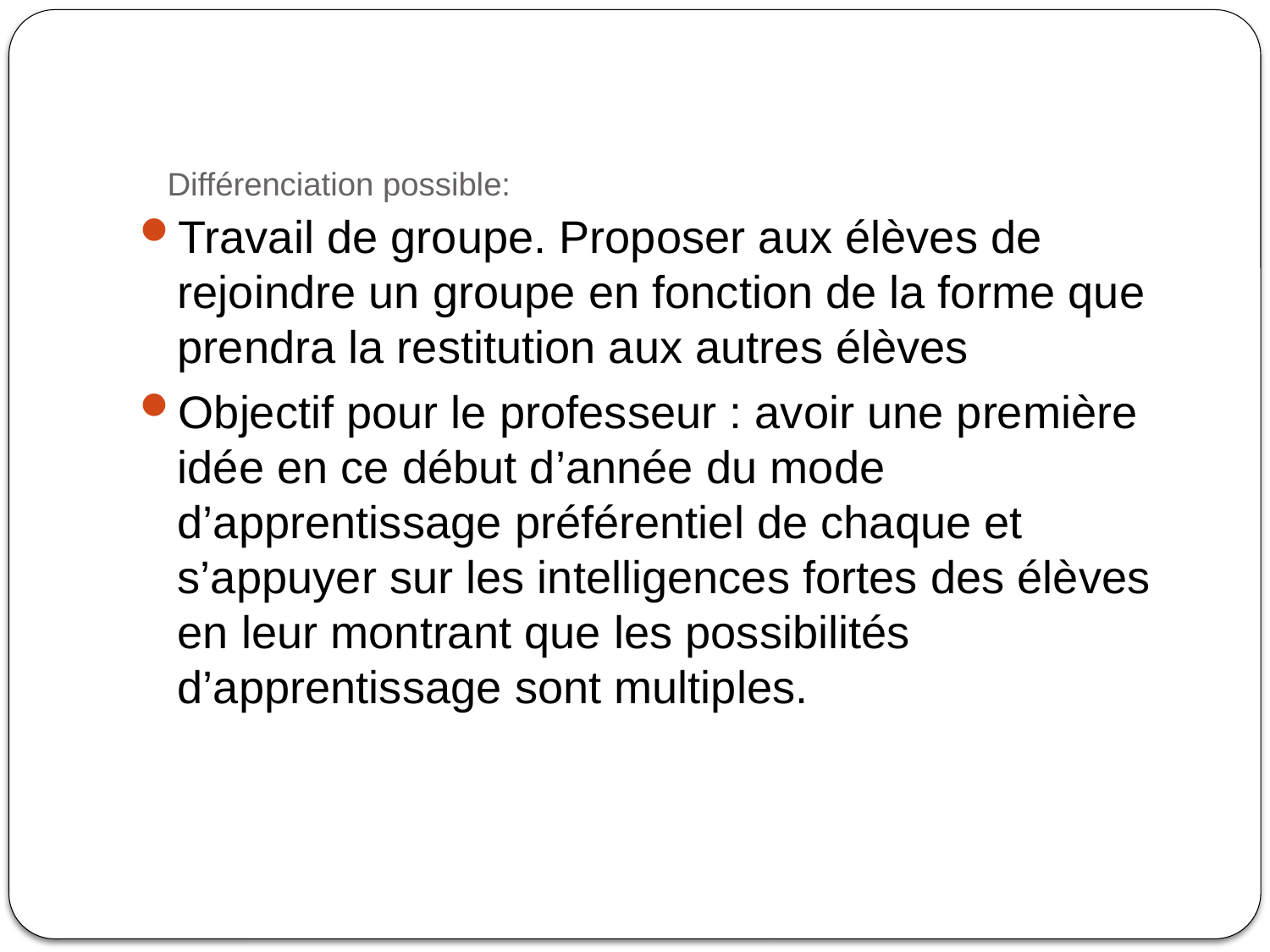

# Différenciation possible:
Travail de groupe. Proposer aux élèves de rejoindre un groupe en fonction de la forme que prendra la restitution aux autres élèves
Objectif pour le professeur : avoir une première idée en ce début d’année du mode d’apprentissage préférentiel de chaque et s’appuyer sur les intelligences fortes des élèves en leur montrant que les possibilités d’apprentissage sont multiples.